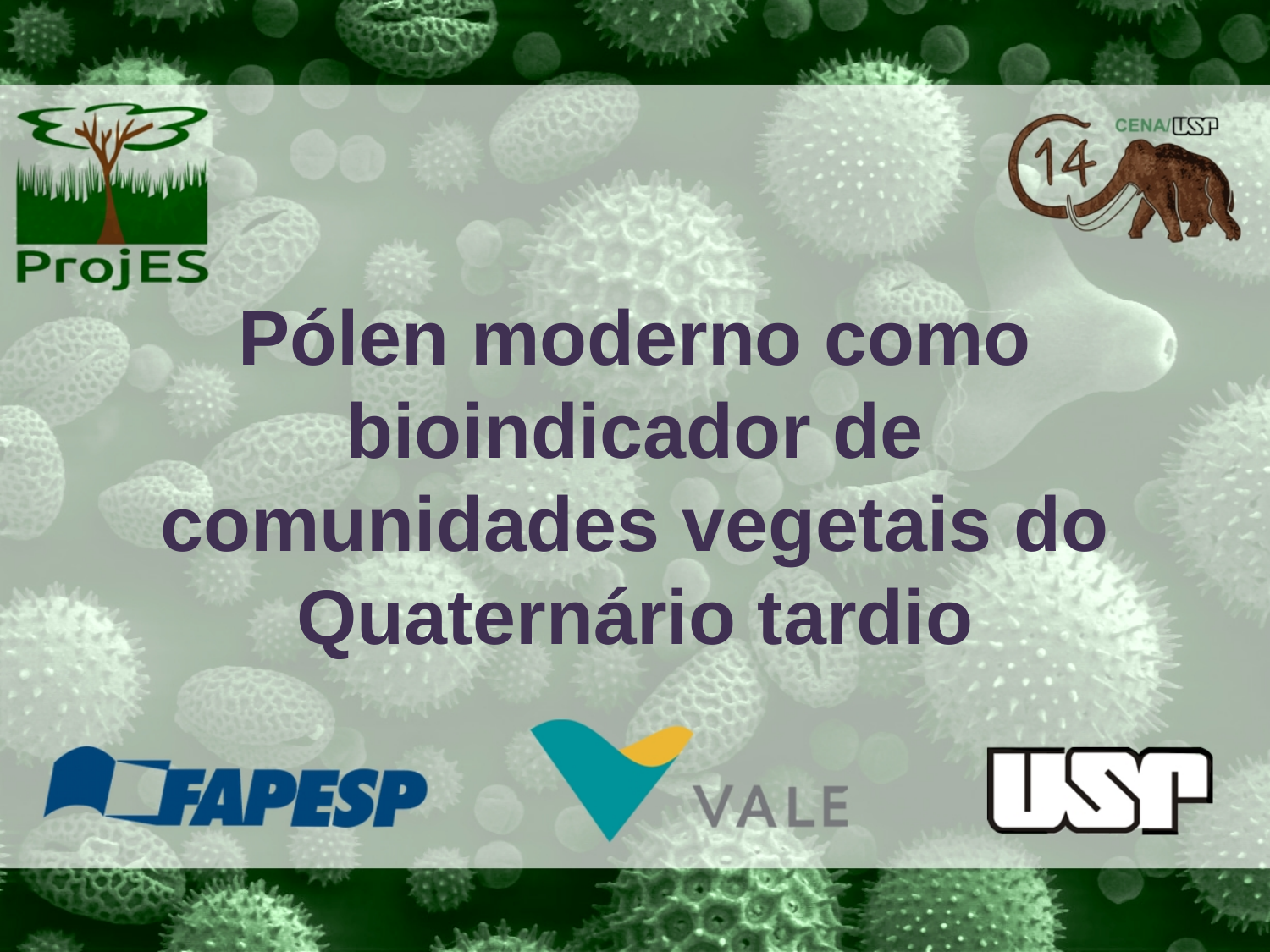

# Pólen moderno como bioindicador de comunidades vegetais do Quaternário tardio